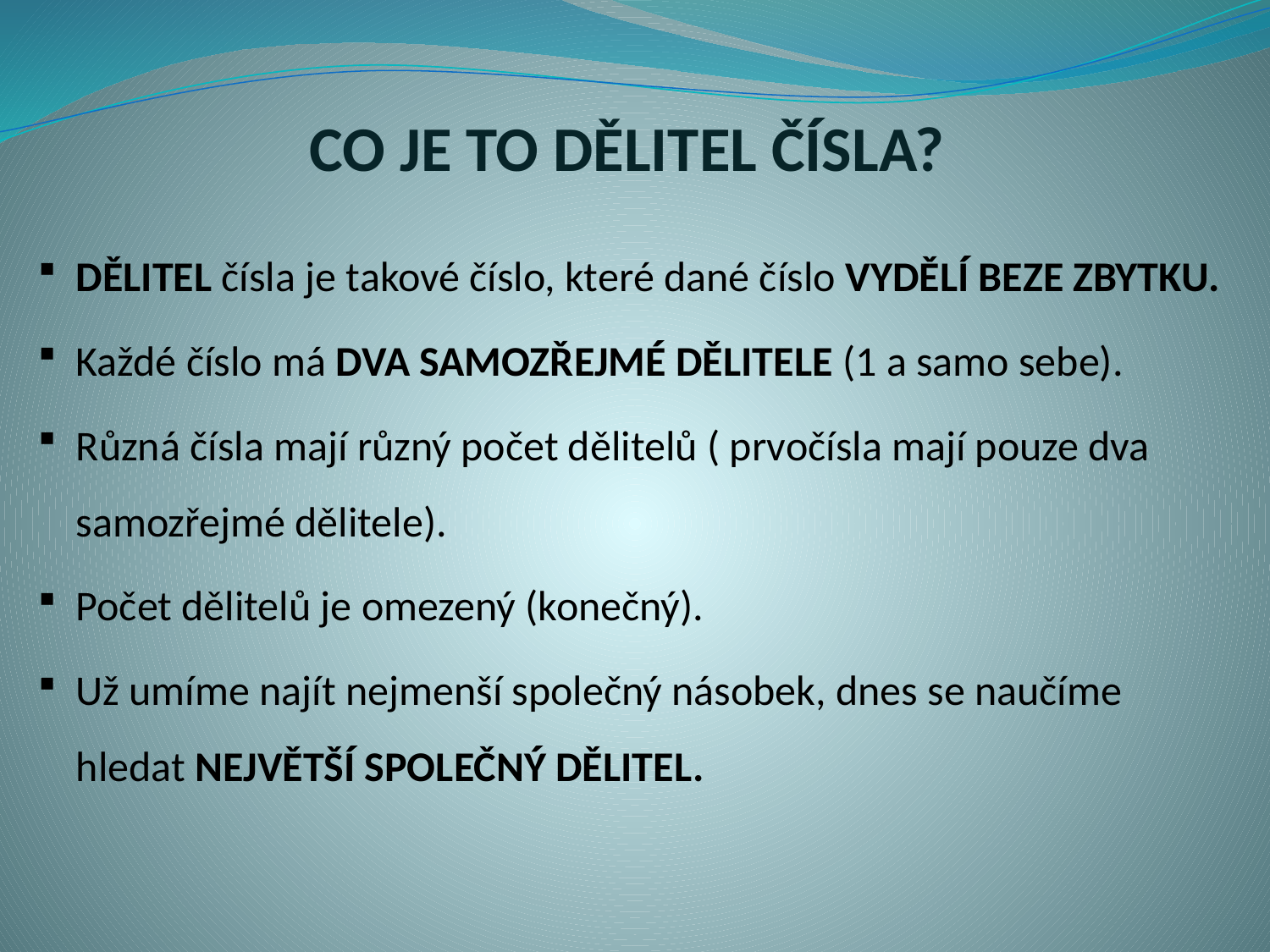

CO JE TO DĚLITEL ČÍSLA?
DĚLITEL čísla je takové číslo, které dané číslo VYDĚLÍ BEZE ZBYTKU.
Každé číslo má DVA SAMOZŘEJMÉ DĚLITELE (1 a samo sebe).
Různá čísla mají různý počet dělitelů ( prvočísla mají pouze dva samozřejmé dělitele).
Počet dělitelů je omezený (konečný).
Už umíme najít nejmenší společný násobek, dnes se naučíme hledat NEJVĚTŠÍ SPOLEČNÝ DĚLITEL.